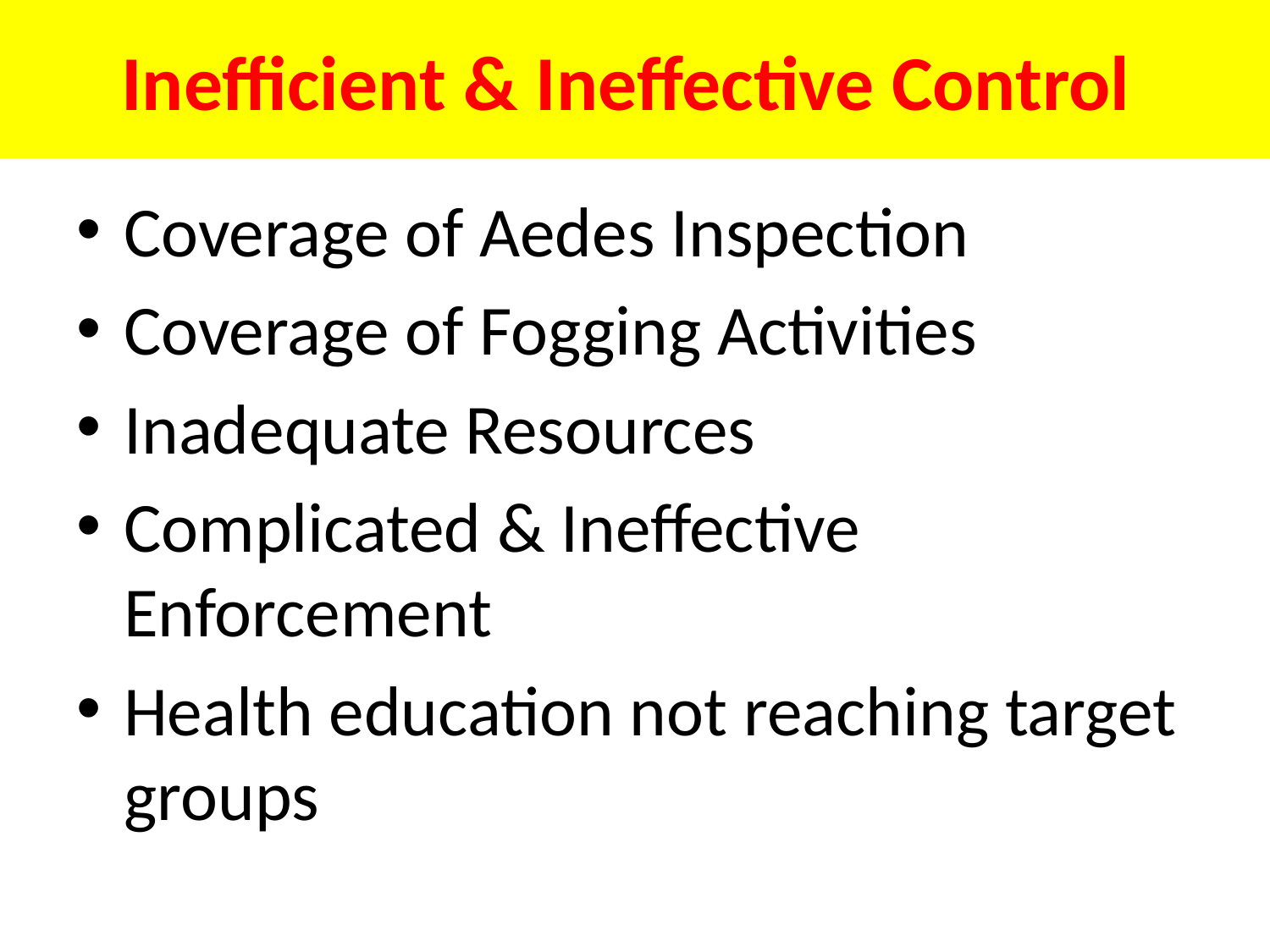

# Inefficient & Ineffective Control
Coverage of Aedes Inspection
Coverage of Fogging Activities
Inadequate Resources
Complicated & Ineffective Enforcement
Health education not reaching target groups